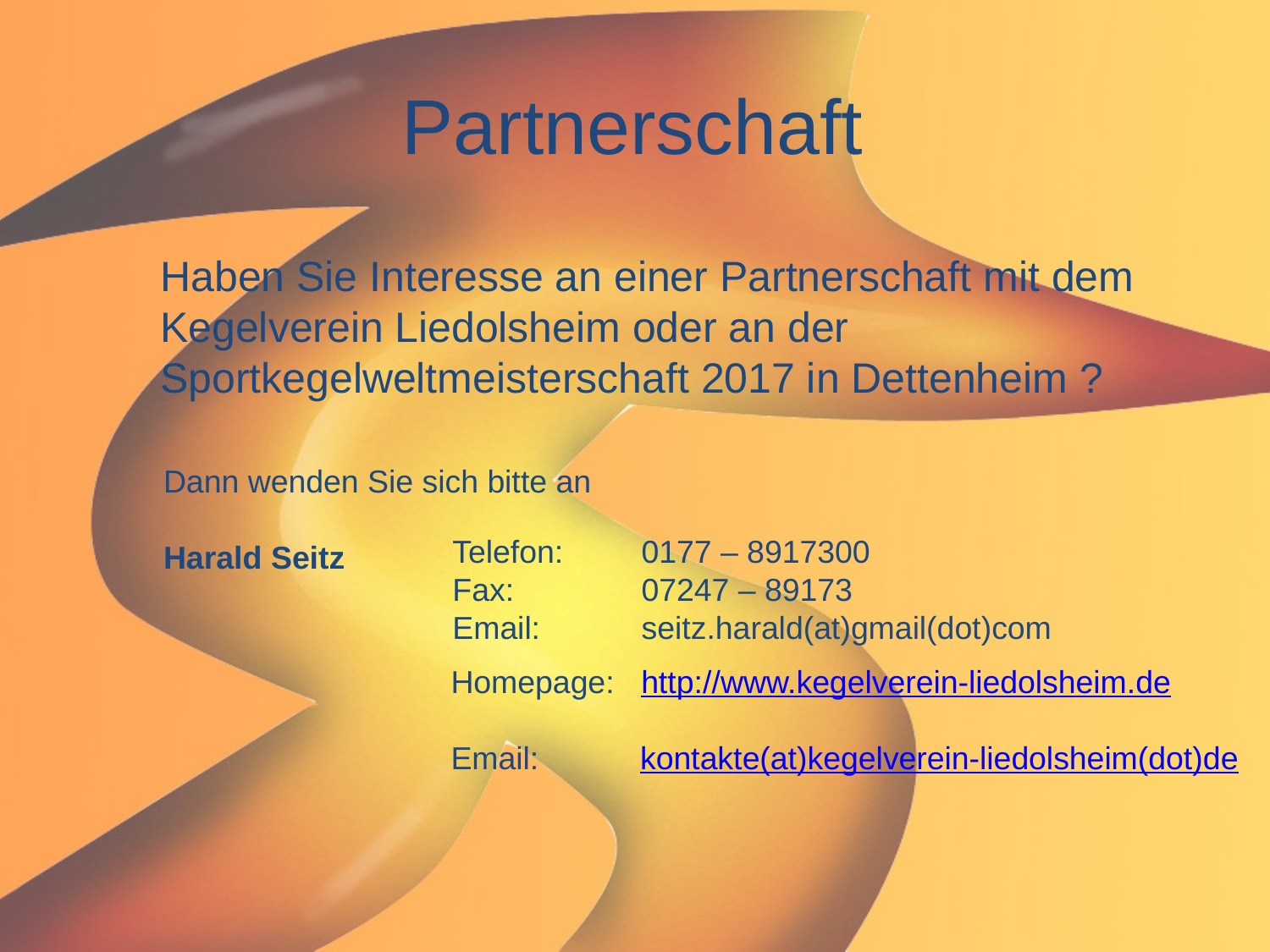

Partnerschaft
Haben Sie Interesse an einer Partnerschaft mit dem Kegelverein Liedolsheim oder an der Sportkegelweltmeisterschaft 2017 in Dettenheim ?
Dann wenden Sie sich bitte an

Harald Seitz
Telefon:	       0177 – 8917300
Fax:	       07247 – 89173
Email: 	       seitz.harald(at)gmail(dot)com
Homepage:   http://www.kegelverein-liedolsheim.de
Email:	       kontakte(at)kegelverein-liedolsheim(dot)de